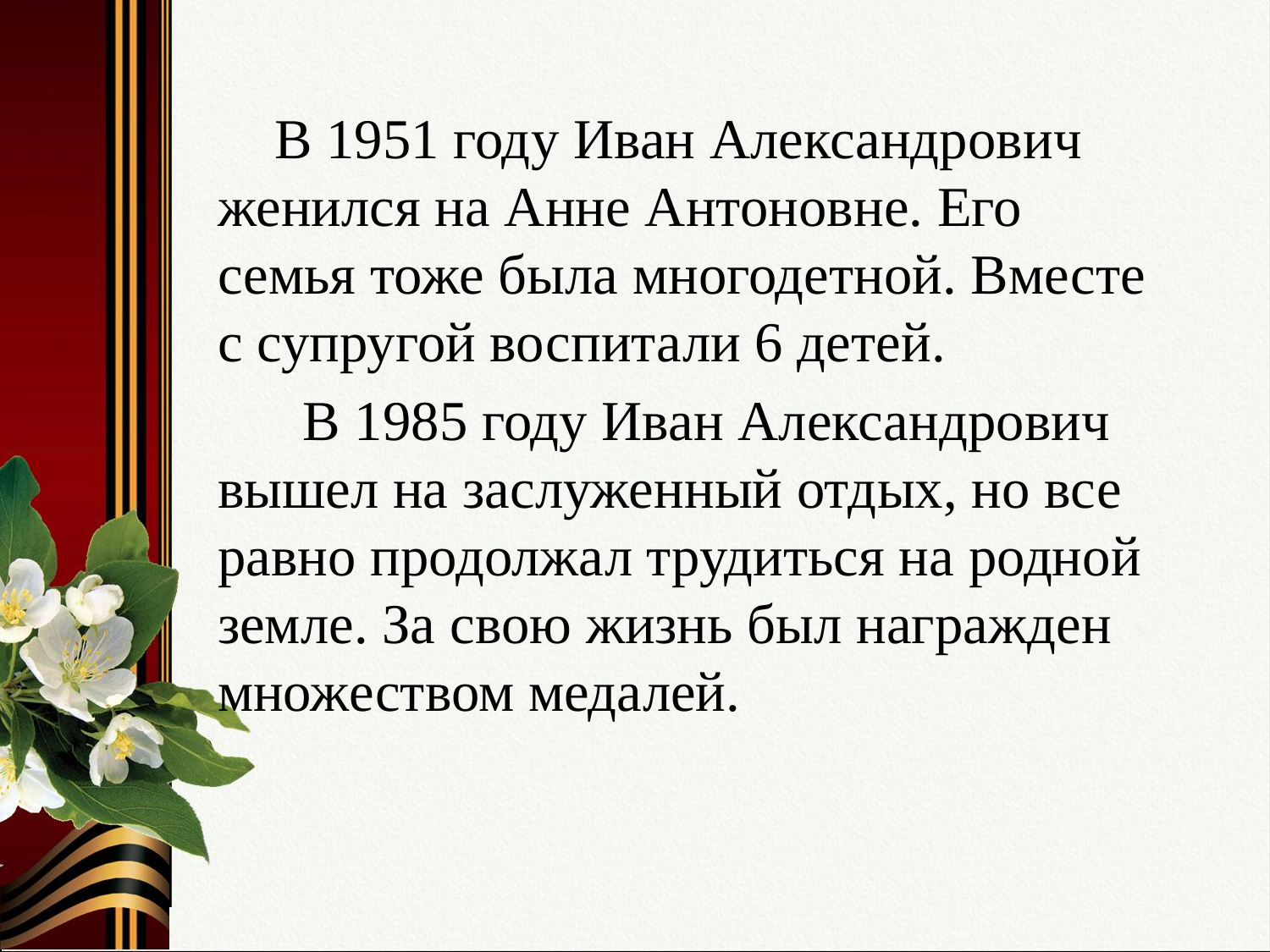

В 1951 году Иван Александрович женился на Анне Антоновне. Его семья тоже была многодетной. Вместе с супругой воспитали 6 детей.
      В 1985 году Иван Александрович вышел на заслуженный отдых, но все равно продолжал трудиться на родной земле. За свою жизнь был награжден множеством медалей.

#